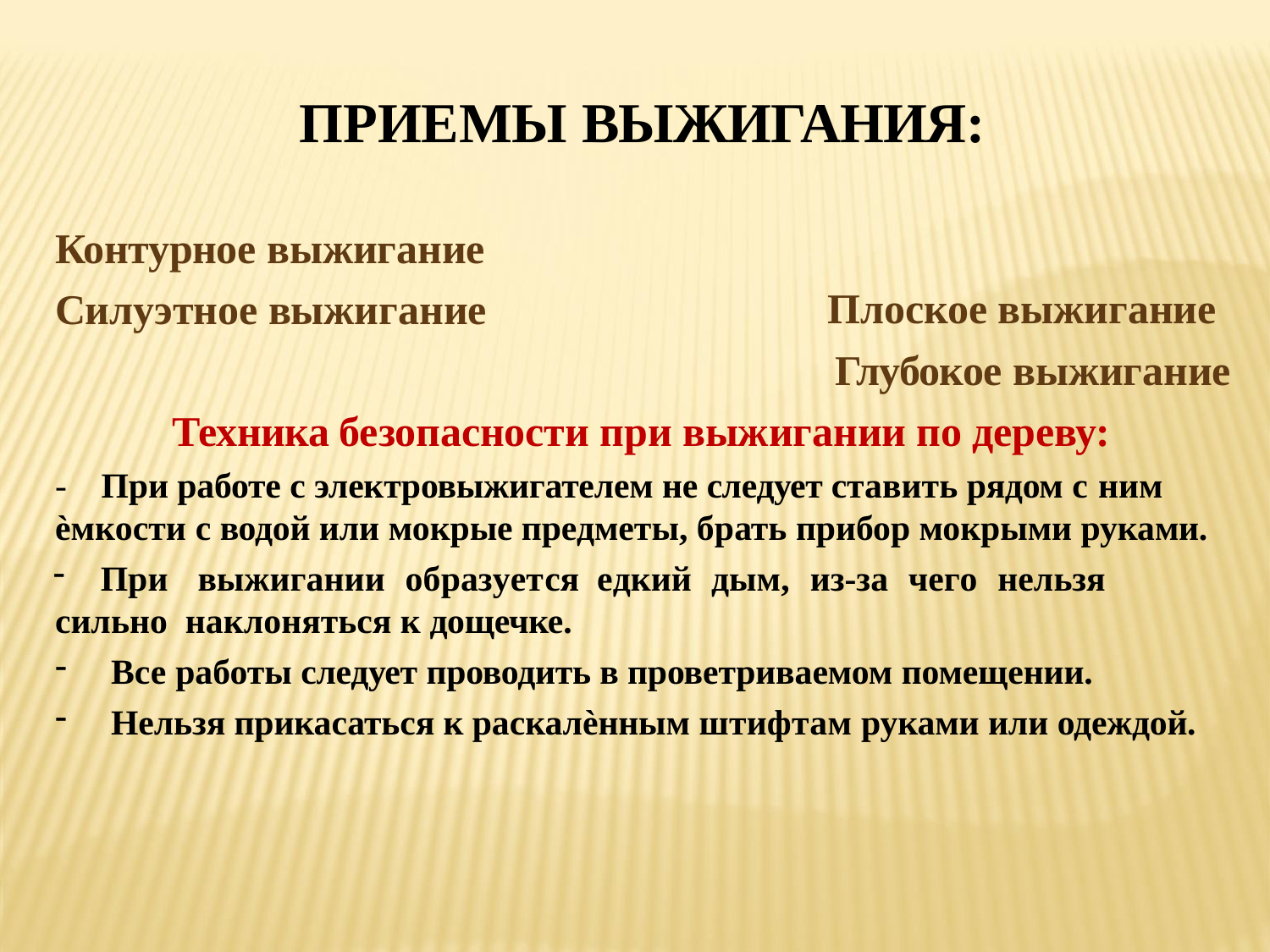

# ПРИЕМЫ ВЫЖИГАНИЯ:

Контурное выжигание
Силуэтное выжигание
Плоское выжигание  Глубокое выжигание
Техника безопасности при выжигании по дереву:
-	При работе с электровыжигателем не следует ставить рядом с ним
ѐмкости с водой или мокрые предметы, брать прибор мокрыми руками.
    При	выжигании	образуется	едкий	дым,	из-за	чего	нельзя	сильно  наклоняться к дощечке.
Все работы следует проводить в проветриваемом помещении.
Нельзя прикасаться к раскалѐнным штифтам руками или одеждой.